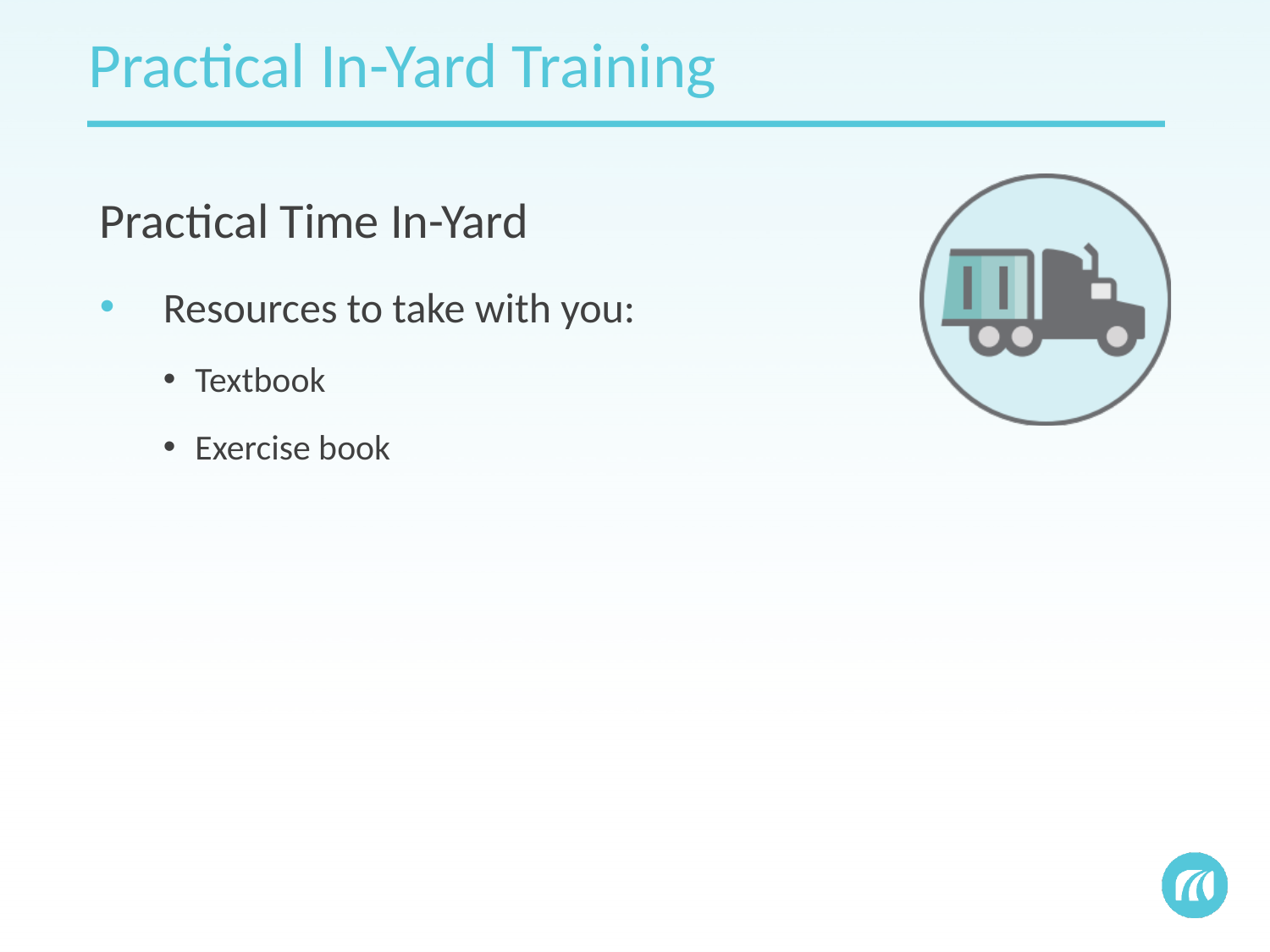

# Practical In-Yard Training
Practical Time In-Yard
Resources to take with you:
Textbook
Exercise book